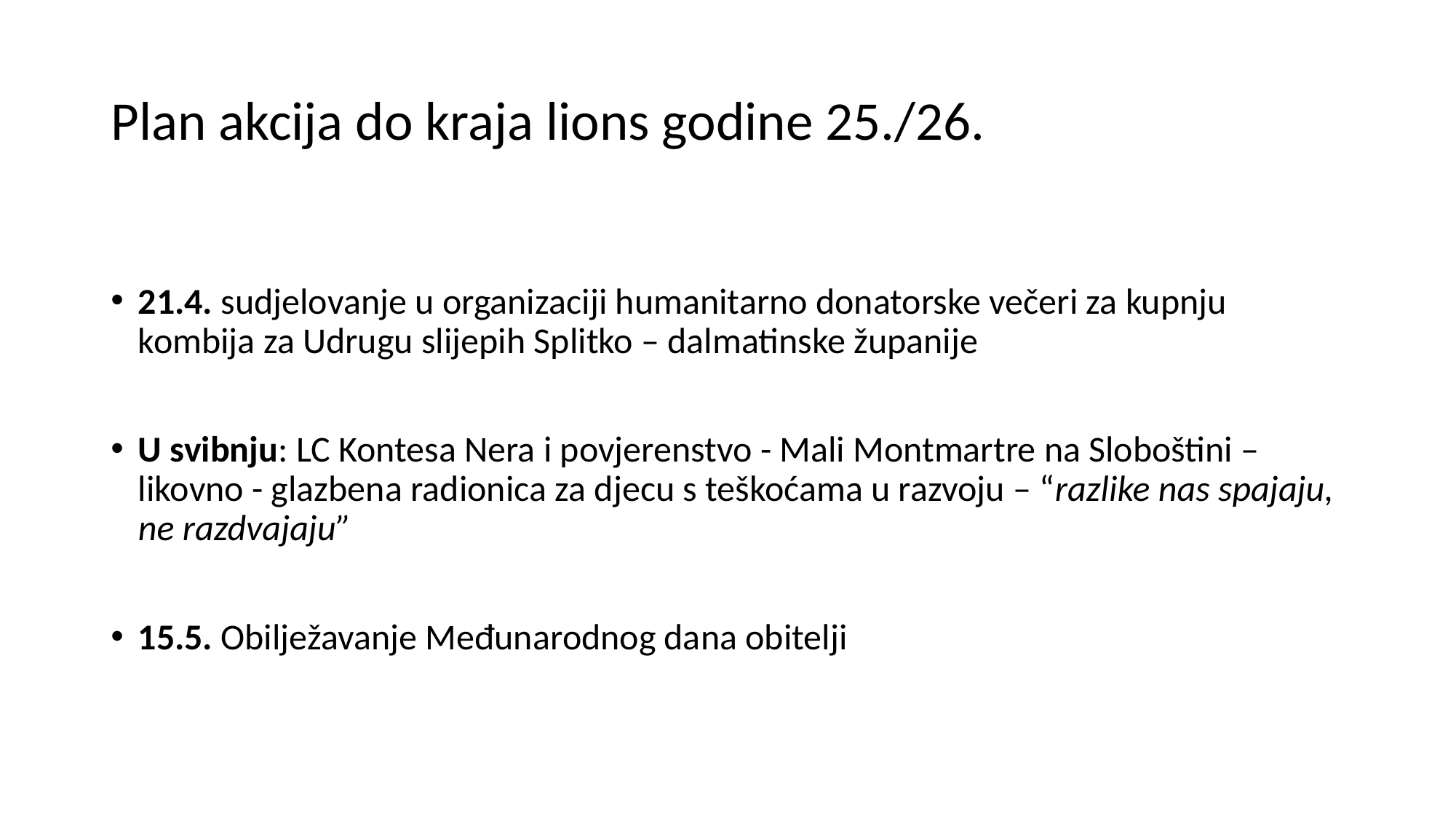

# Plan akcija do kraja lions godine 25./26.

21.4. sudjelovanje u organizaciji humanitarno donatorske večeri za kupnju kombija za Udrugu slijepih Splitko – dalmatinske županije

U svibnju: LC Kontesa Nera i povjerenstvo - Mali Montmartre na Sloboštini – likovno - glazbena radionica za djecu s teškoćama u razvoju – “razlike nas spajaju, ne razdvajaju”

15.5. Obilježavanje Međunarodnog dana obitelji